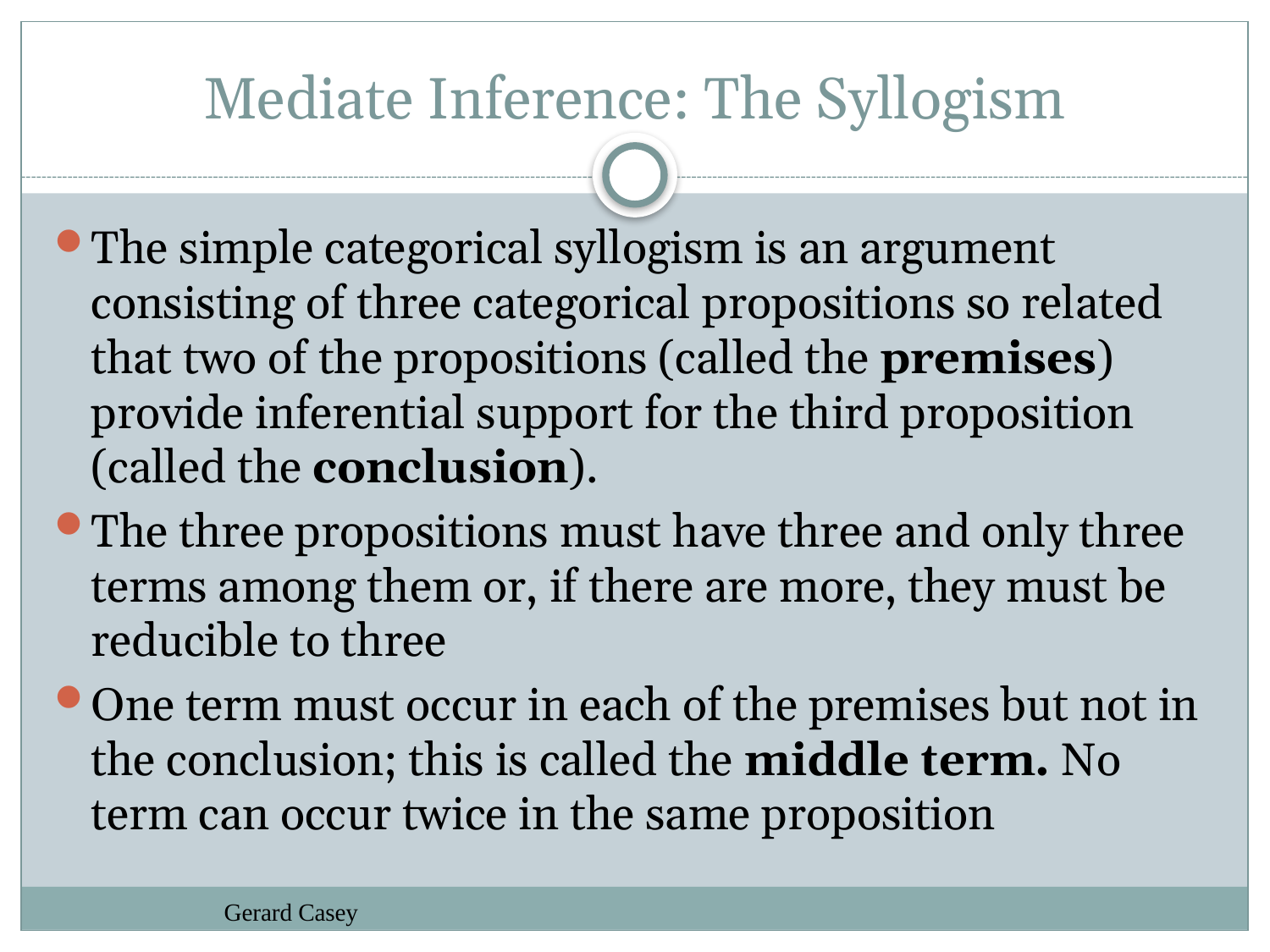

# Mediate Inference: The Syllogism
The simple categorical syllogism is an argument consisting of three categorical propositions so related that two of the propositions (called the premises) provide inferential support for the third proposition (called the conclusion).
The three propositions must have three and only three terms among them or, if there are more, they must be reducible to three
One term must occur in each of the premises but not in the conclusion; this is called the middle term. No term can occur twice in the same proposition

Gerard Casey